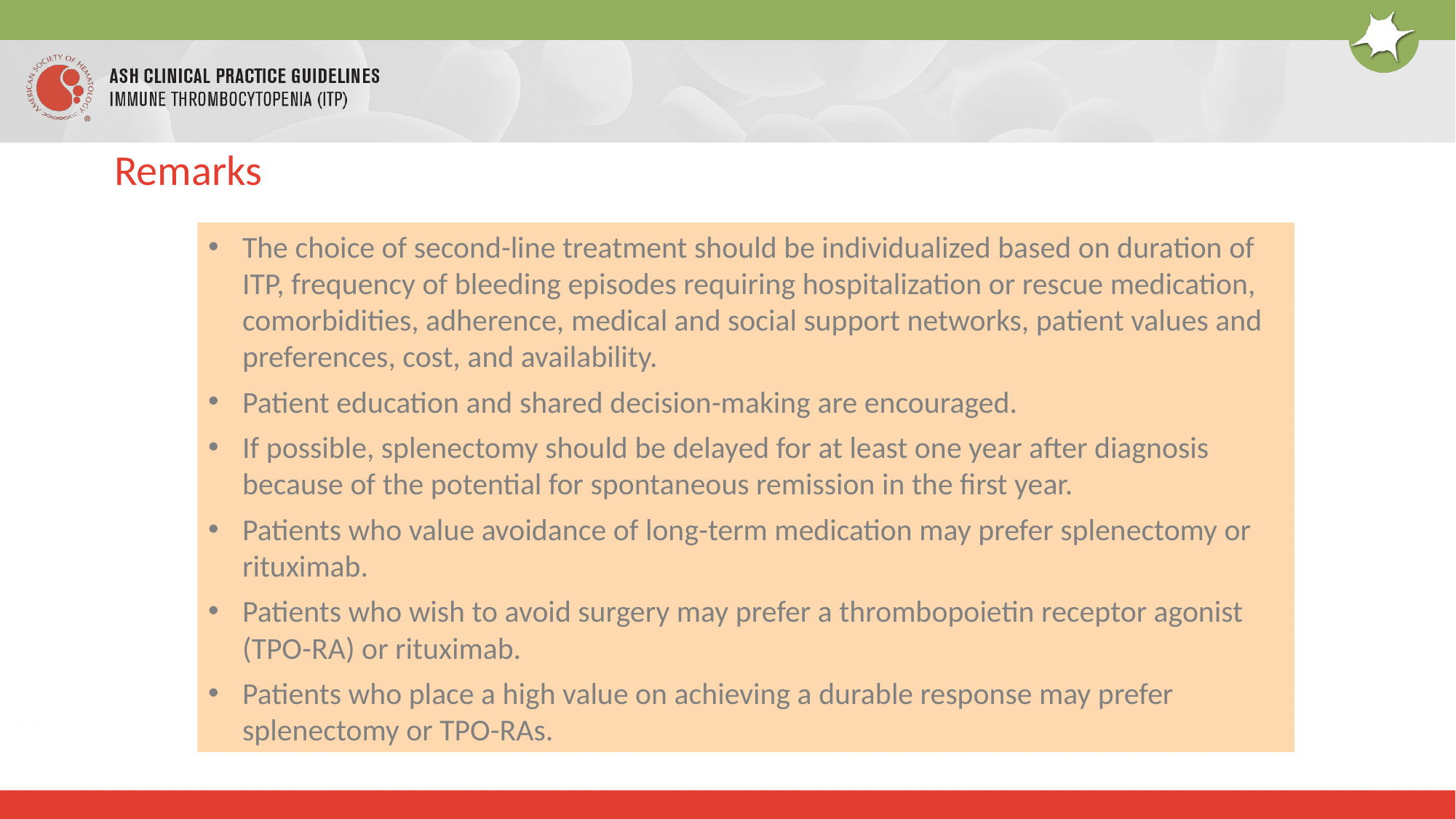

# Remarks
The choice of second-line treatment should be individualized based on duration of ITP, frequency of bleeding episodes requiring hospitalization or rescue medication, comorbidities, adherence, medical and social support networks, patient values and preferences, cost, and availability.
Patient education and shared decision-making are encouraged.
If possible, splenectomy should be delayed for at least one year after diagnosis because of the potential for spontaneous remission in the first year.
Patients who value avoidance of long-term medication may prefer splenectomy or rituximab.
Patients who wish to avoid surgery may prefer a thrombopoietin receptor agonist (TPO-RA) or rituximab.
Patients who place a high value on achieving a durable response may prefer splenectomy or TPO-RAs.